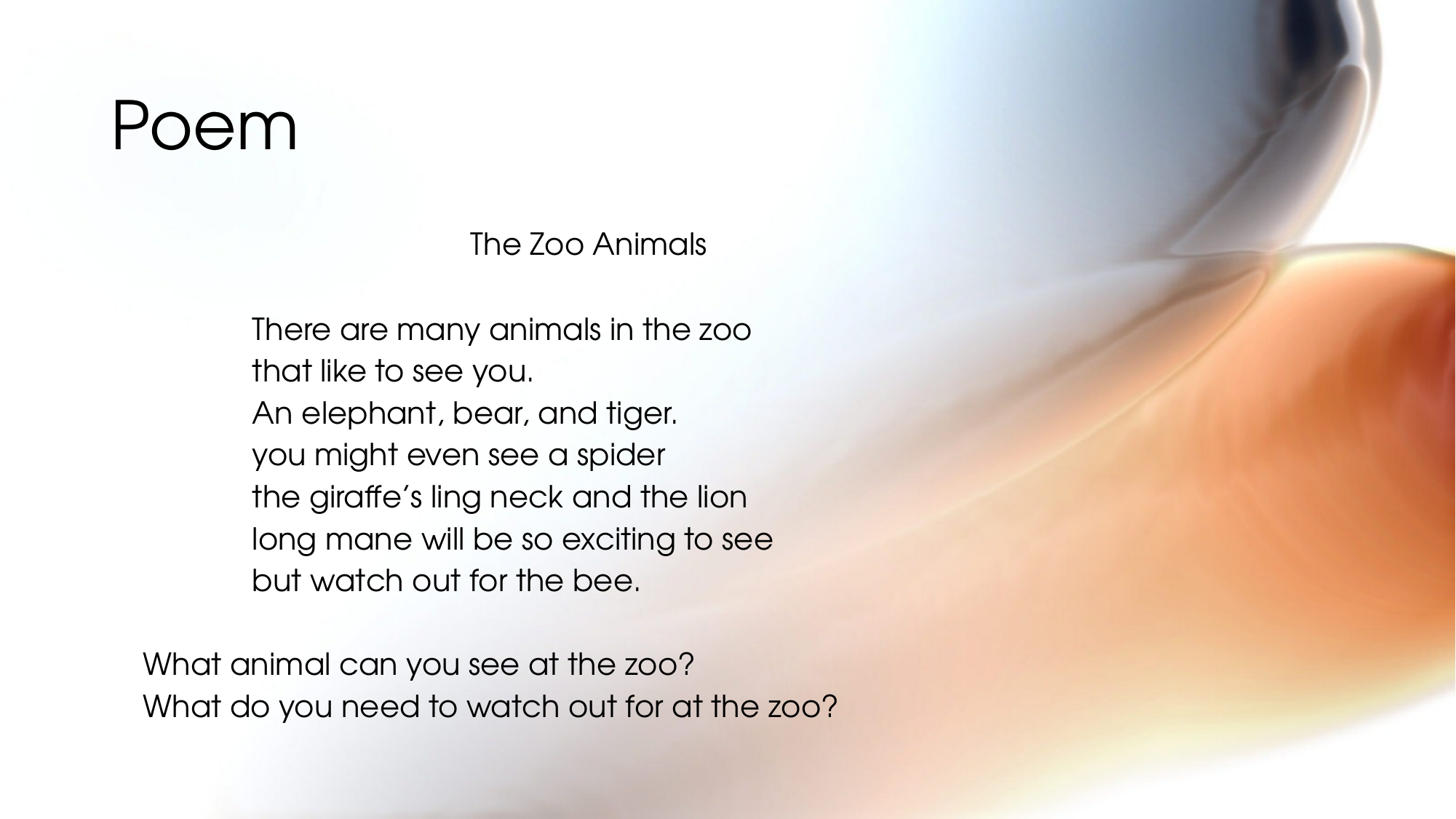

# Poem
			The Zoo Animals

	There are many animals in the zoo
	that like to see you.
	An elephant, bear, and tiger.
	you might even see a spider
	the giraffe’s ling neck and the lion
	long mane will be so exciting to see
	but watch out for the bee.

What animal can you see at the zoo?
What do you need to watch out for at the zoo?